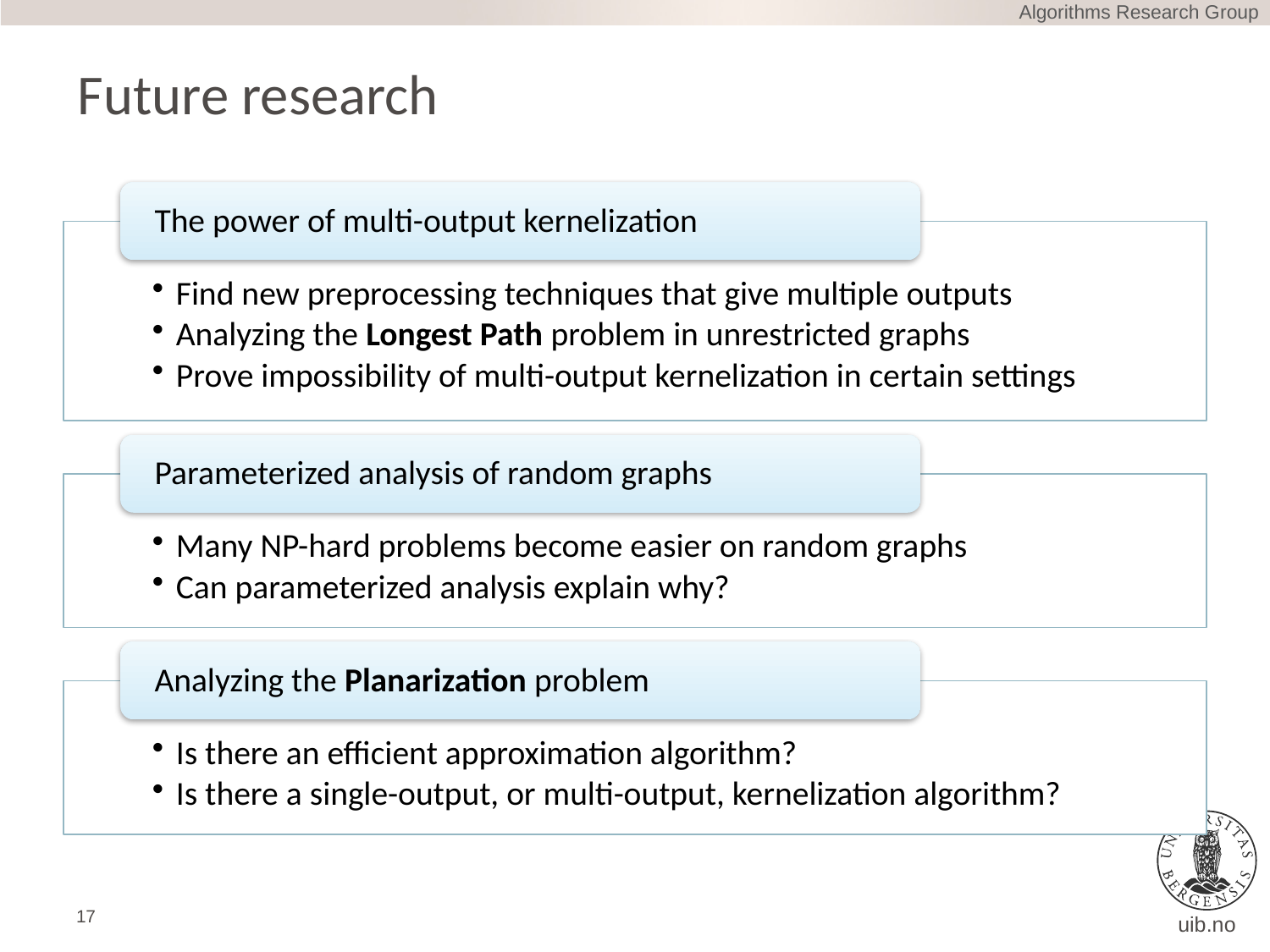

Algorithms Research Group
# Future research
The power of multi-output kernelization
Find new preprocessing techniques that give multiple outputs
Analyzing the Longest Path problem in unrestricted graphs
Prove impossibility of multi-output kernelization in certain settings
Parameterized analysis of random graphs
Many NP-hard problems become easier on random graphs
Can parameterized analysis explain why?
Analyzing the Planarization problem
Is there an efficient approximation algorithm?
Is there a single-output, or multi-output, kernelization algorithm?
17